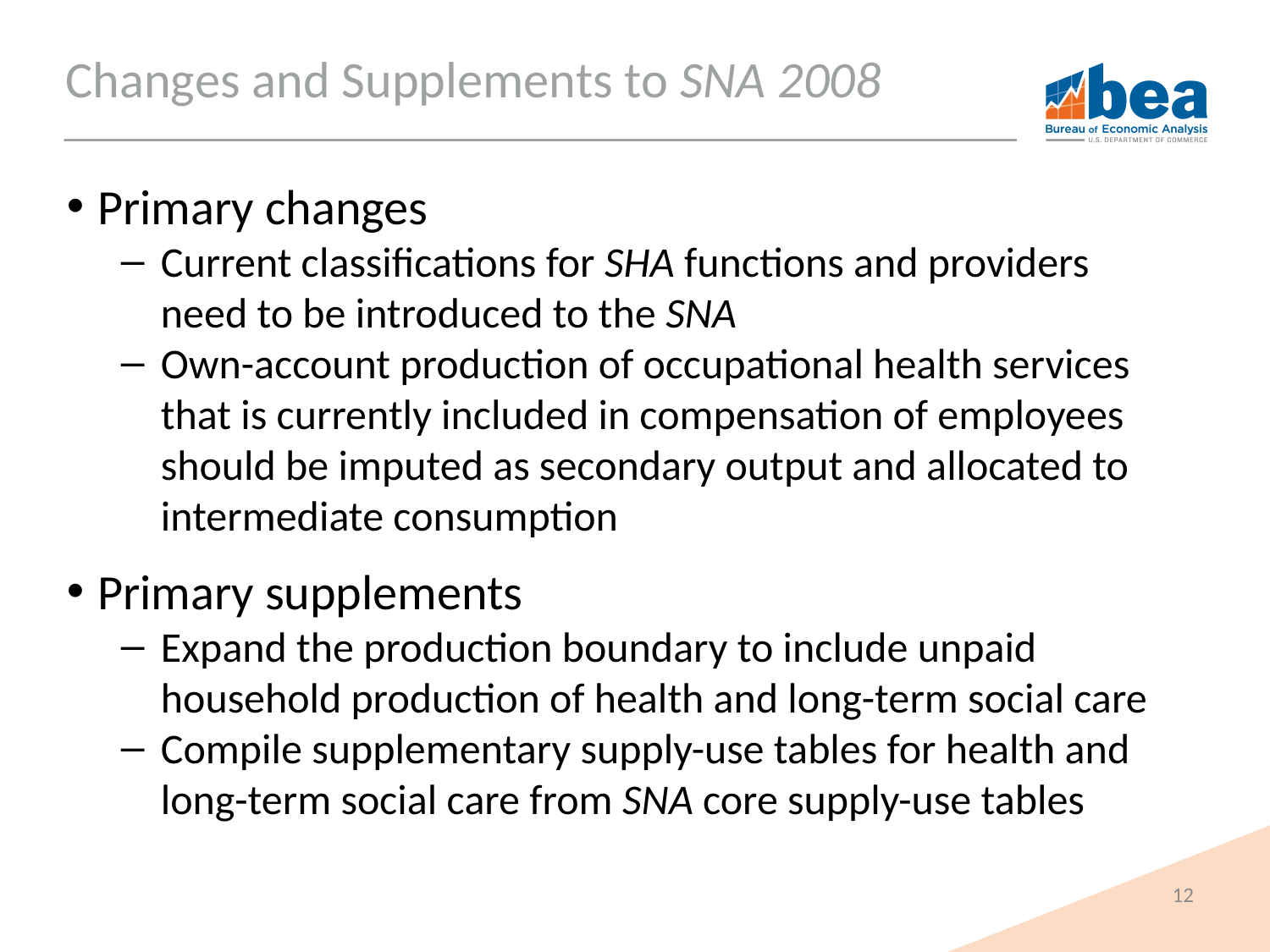

# Changes and Supplements to SNA 2008
Primary changes
Current classifications for SHA functions and providers need to be introduced to the SNA
Own-account production of occupational health services that is currently included in compensation of employees should be imputed as secondary output and allocated to intermediate consumption

Primary supplements
Expand the production boundary to include unpaid household production of health and long-term social care
Compile supplementary supply-use tables for health and long-term social care from SNA core supply-use tables
12